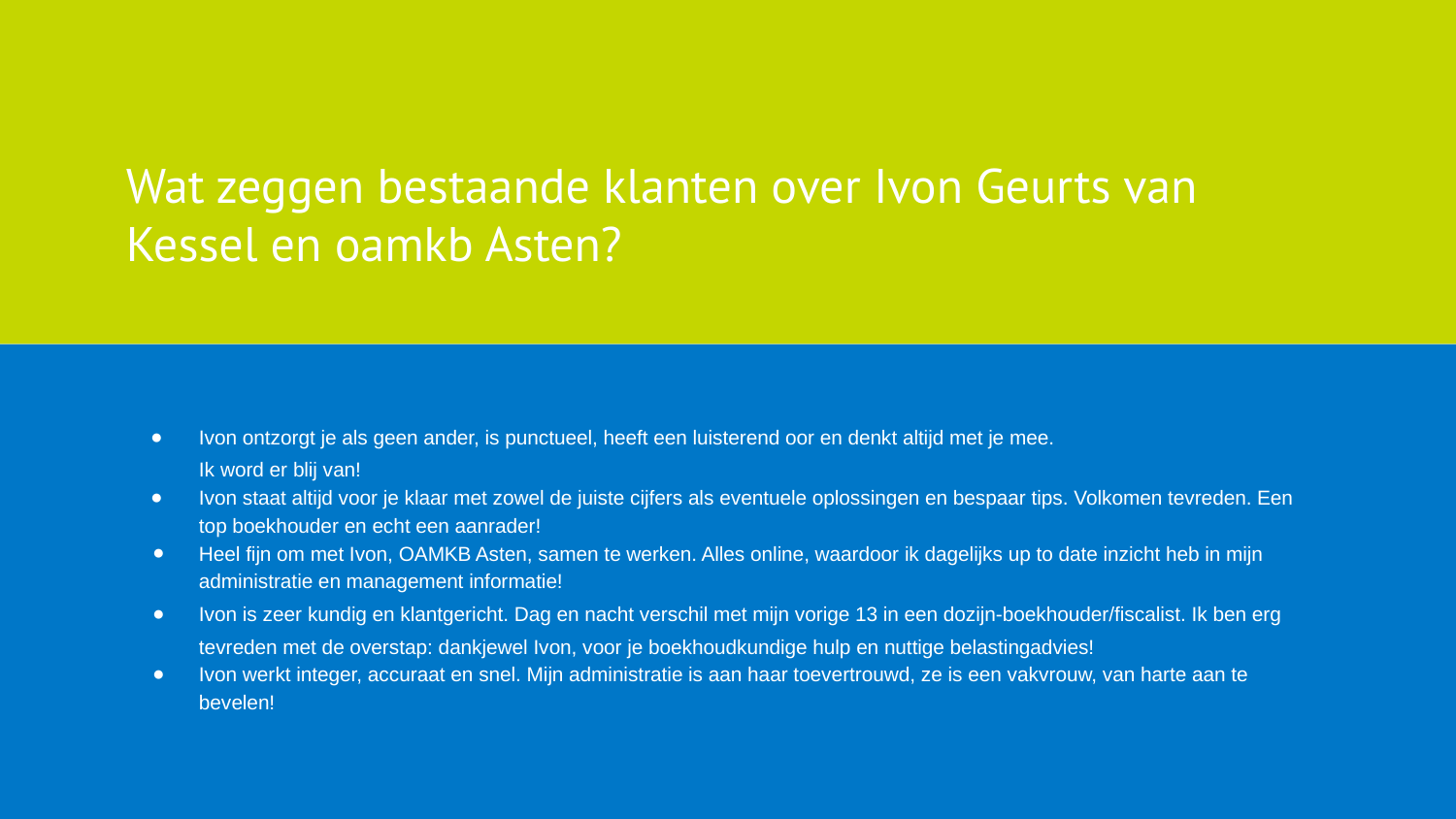

# Wat zeggen bestaande klanten over Ivon Geurts van Kessel en oamkb Asten?
Ivon ontzorgt je als geen ander, is punctueel, heeft een luisterend oor en denkt altijd met je mee.
Ik word er blij van!
Ivon staat altijd voor je klaar met zowel de juiste cijfers als eventuele oplossingen en bespaar tips. Volkomen tevreden. Een top boekhouder en echt een aanrader!
Heel fijn om met Ivon, OAMKB Asten, samen te werken. Alles online, waardoor ik dagelijks up to date inzicht heb in mijn administratie en management informatie!
Ivon is zeer kundig en klantgericht. Dag en nacht verschil met mijn vorige 13 in een dozijn-boekhouder/fiscalist. Ik ben erg tevreden met de overstap: dankjewel Ivon, voor je boekhoudkundige hulp en nuttige belastingadvies!
Ivon werkt integer, accuraat en snel. Mijn administratie is aan haar toevertrouwd, ze is een vakvrouw, van harte aan te bevelen!